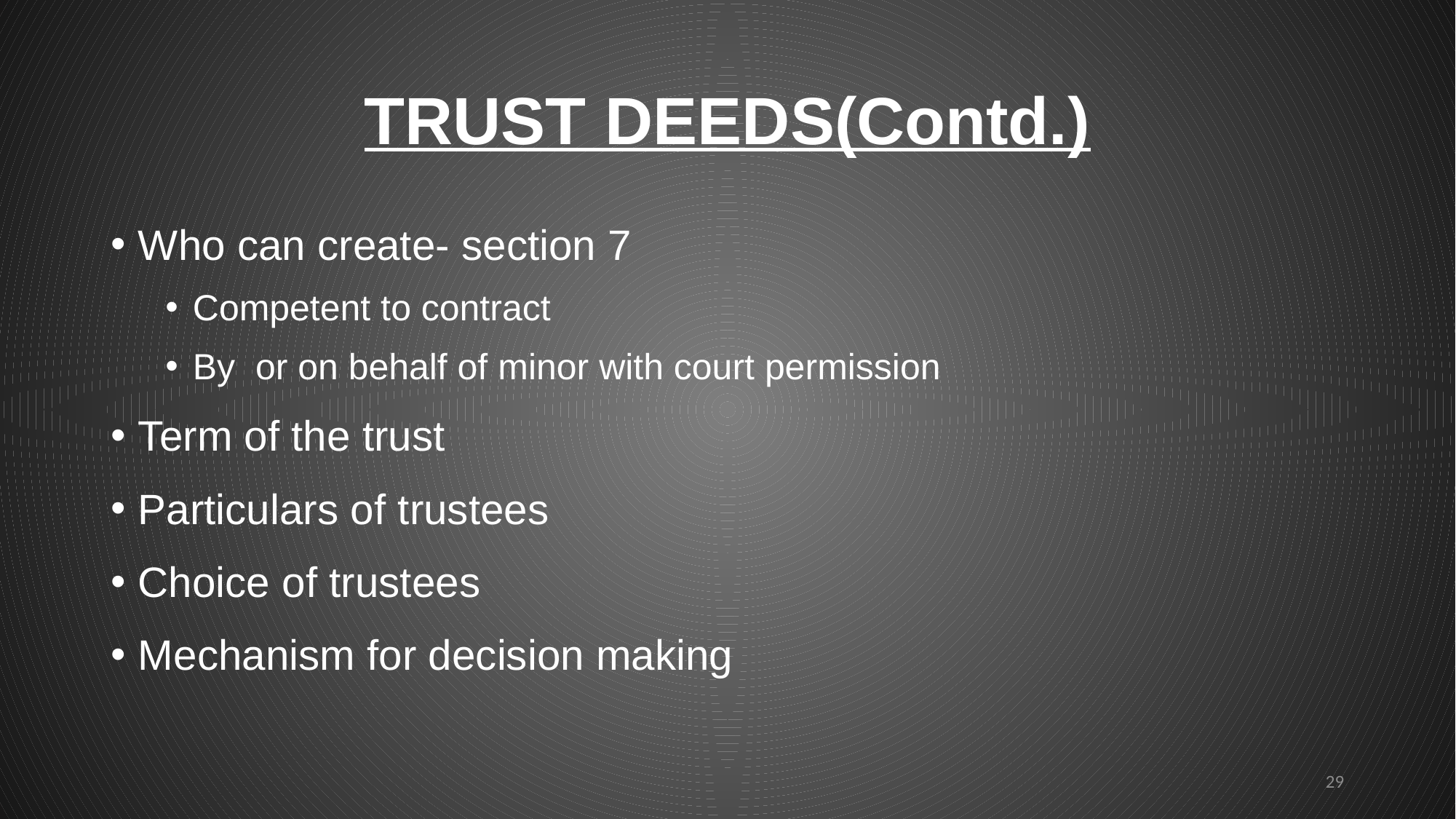

# TRUST DEEDS(Contd.)
Who can create- section 7
Competent to contract
By  or on behalf of minor with court permission
Term of the trust
Particulars of trustees
Choice of trustees
Mechanism for decision making

29